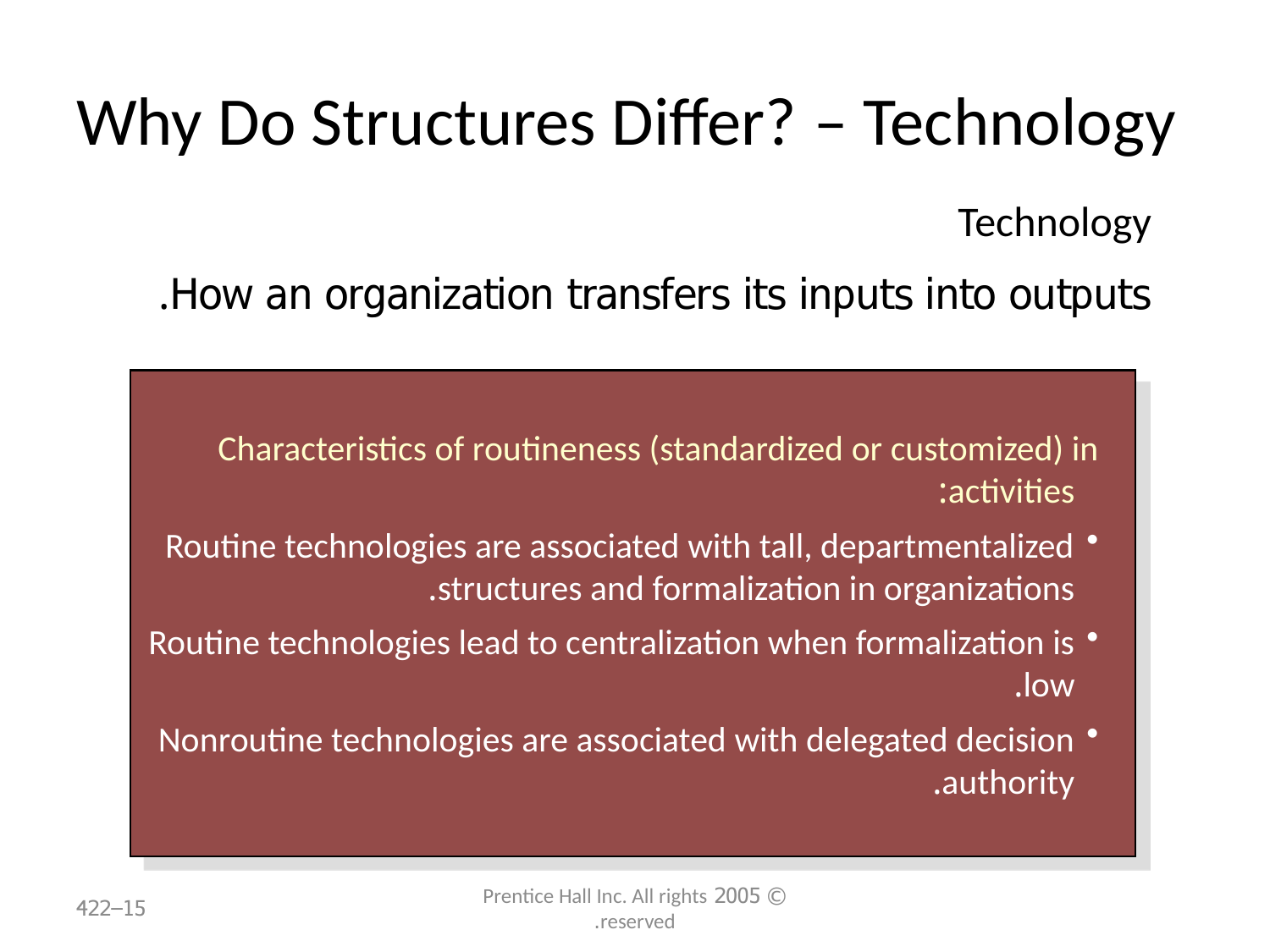

# Why Do Structures Differ? – Technology
Technology
How an organization transfers its inputs into outputs.
Characteristics of routineness (standardized or customized) in activities:
Routine technologies are associated with tall, departmentalized structures and formalization in organizations.
Routine technologies lead to centralization when formalization is low.
Nonroutine technologies are associated with delegated decision authority.
15–422
© 2005 Prentice Hall Inc. All rights reserved.